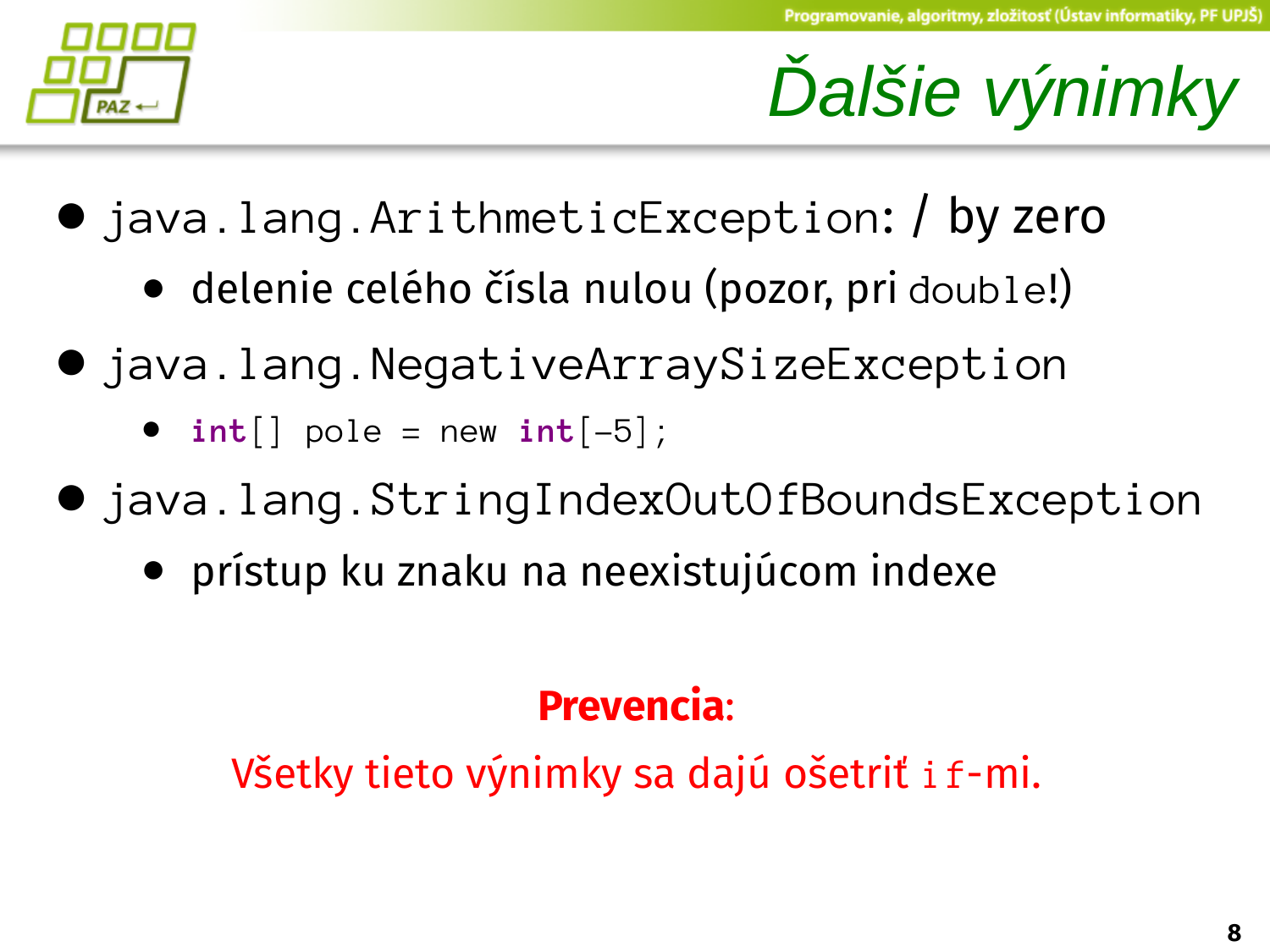

# Ďalšie výnimky
java.lang.ArithmeticException: / by zero
delenie celého čísla nulou (pozor, pri double!)
java.lang.NegativeArraySizeException
int[] pole = new int[-5];
java.lang.StringIndexOutOfBoundsException
prístup ku znaku na neexistujúcom indexe

Prevencia:
Všetky tieto výnimky sa dajú ošetriť if-mi.